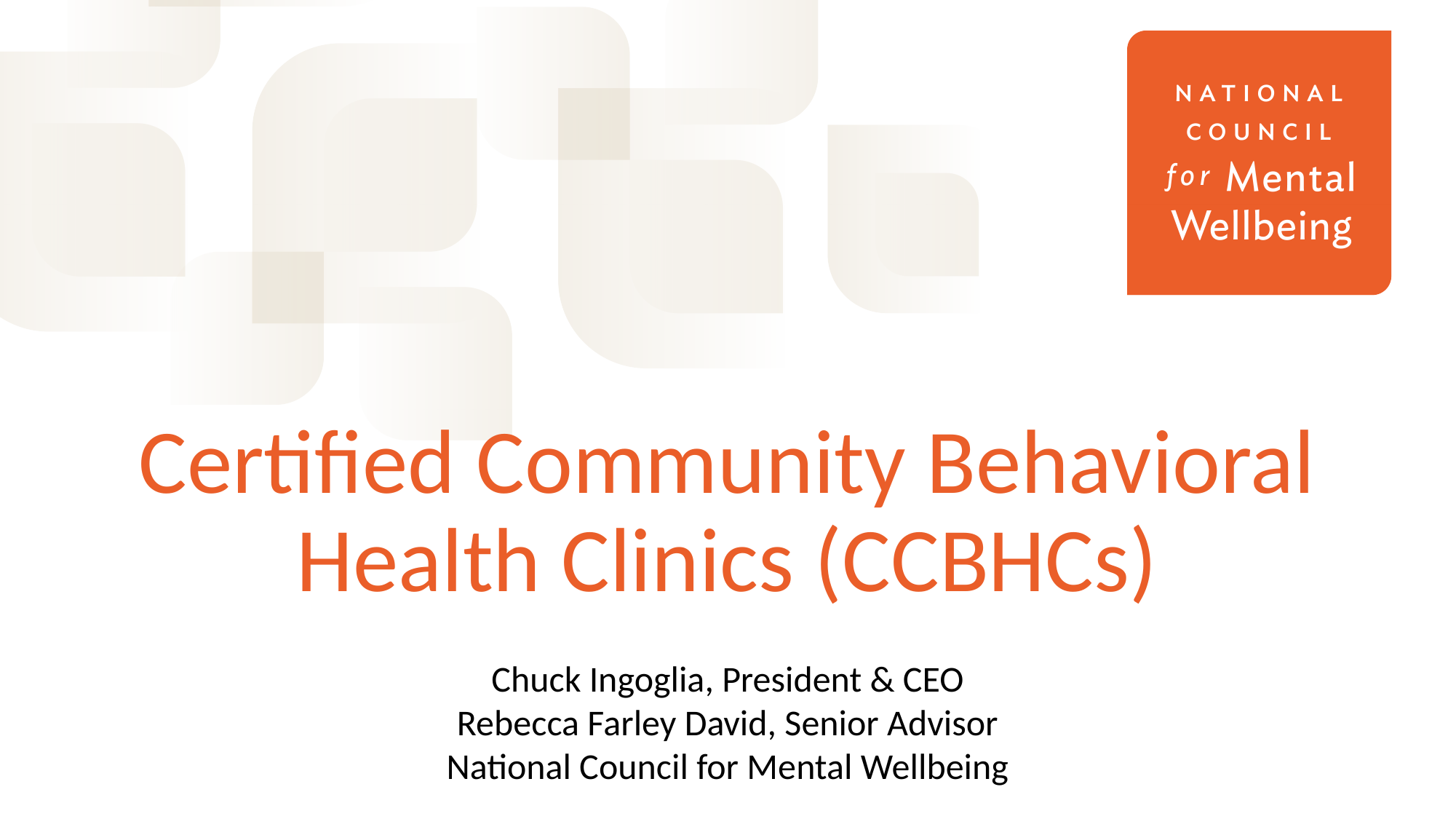

# Certified Community Behavioral Health Clinics (CCBHCs)
Chuck Ingoglia, President & CEO
Rebecca Farley David, Senior Advisor
National Council for Mental Wellbeing